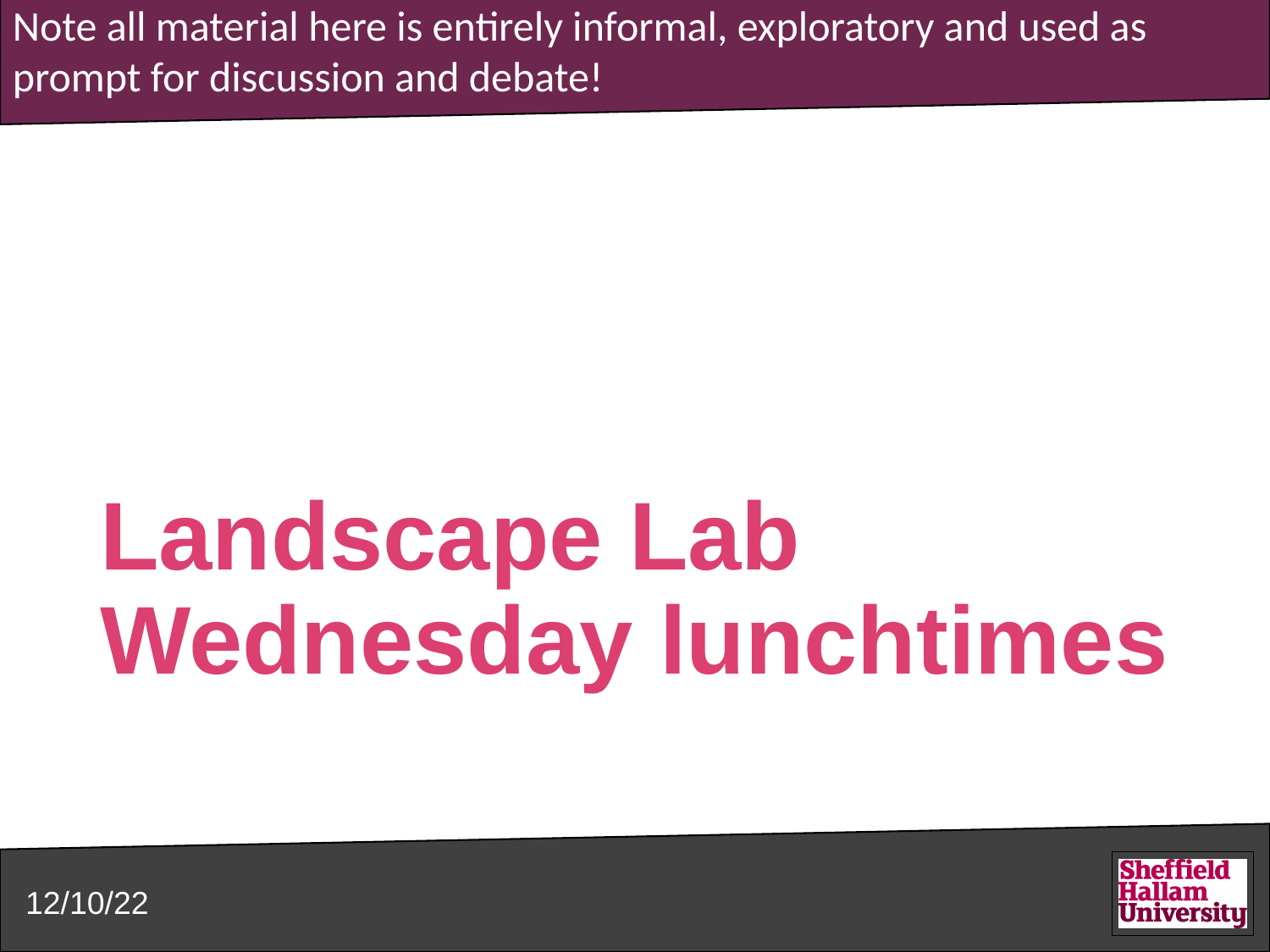

Note all material here is entirely informal, exploratory and used as prompt for discussion and debate!
# Landscape Lab Wednesday lunchtimes
12/10/22